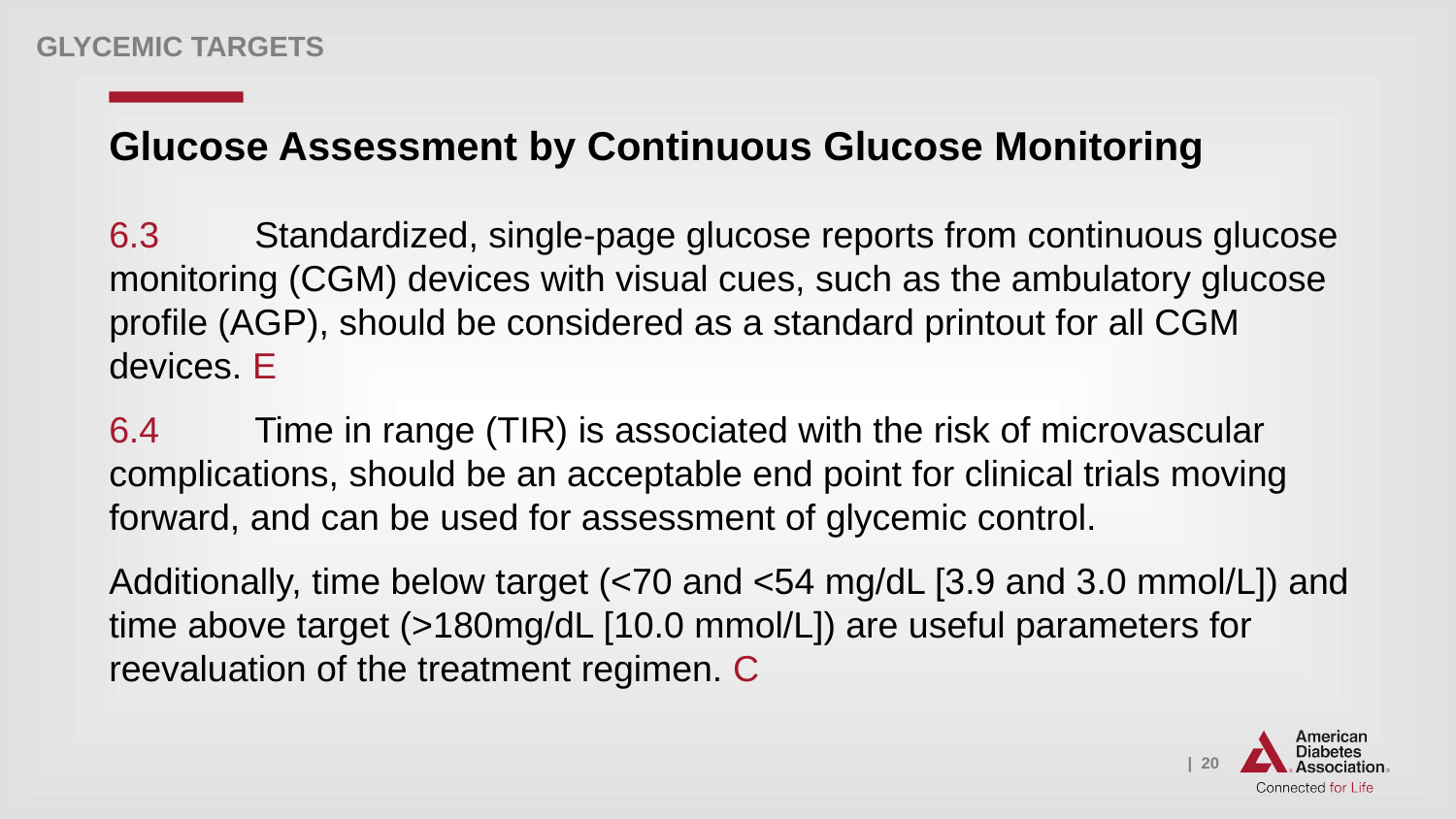

Glycemic targets
# Glucose Assessment by Continuous Glucose Monitoring
6.3 	Standardized, single-page glucose reports from continuous glucose monitoring (CGM) devices with visual cues, such as the ambulatory glucose profile (AGP), should be considered as a standard printout for all CGM devices. E
6.4 	Time in range (TIR) is associated with the risk of microvascular complications, should be an acceptable end point for clinical trials moving forward, and can be used for assessment of glycemic control.
Additionally, time below target (<70 and <54 mg/dL [3.9 and 3.0 mmol/L]) and time above target (>180mg/dL [10.0 mmol/L]) are useful parameters for reevaluation of the treatment regimen. C